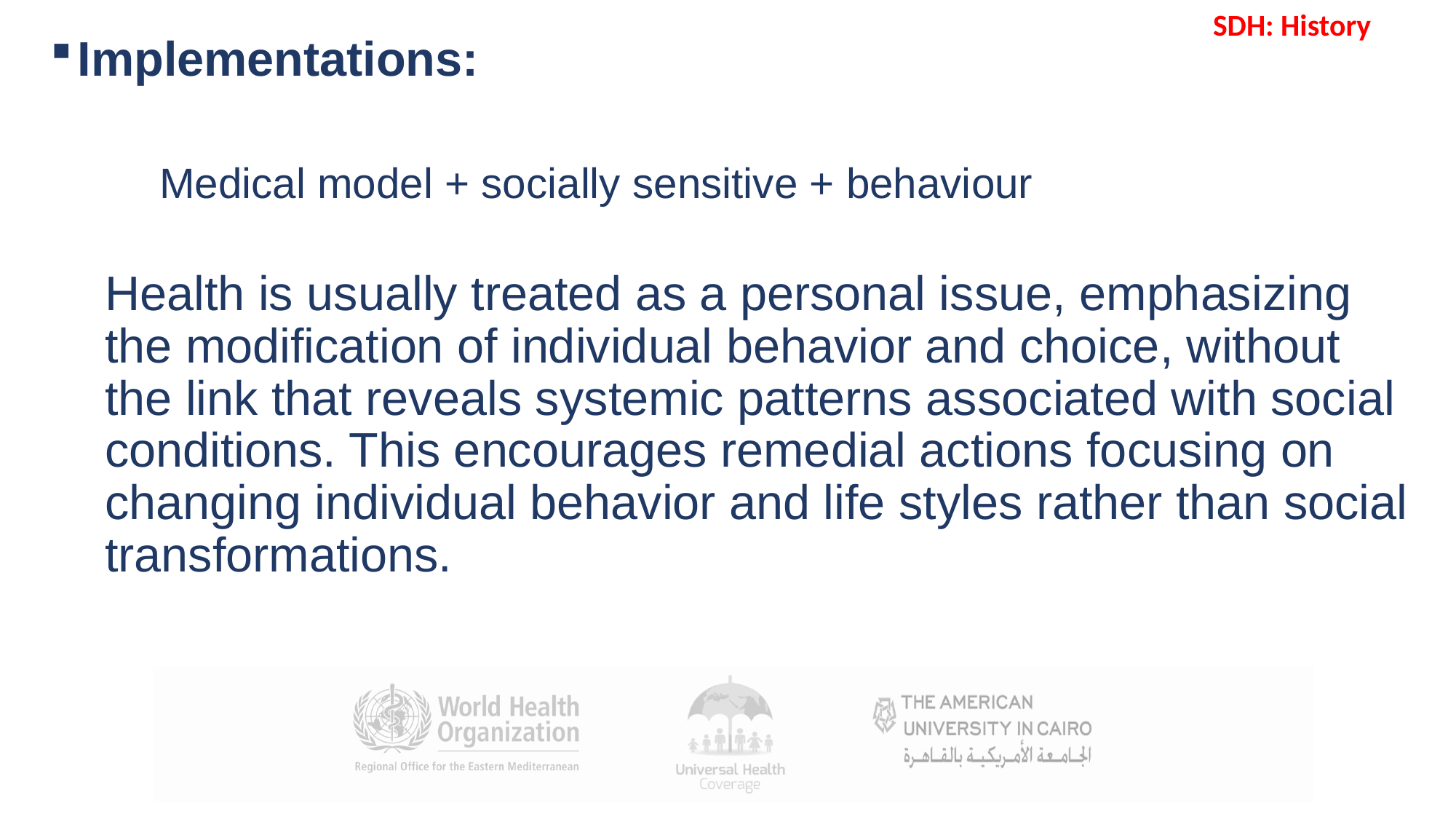

SDH: History
Implementations:

Medical model + socially sensitive + behaviour

Health is usually treated as a personal issue, emphasizing the modification of individual behavior and choice, without the link that reveals systemic patterns associated with social conditions. This encourages remedial actions focusing on changing individual behavior and life styles rather than social transformations.